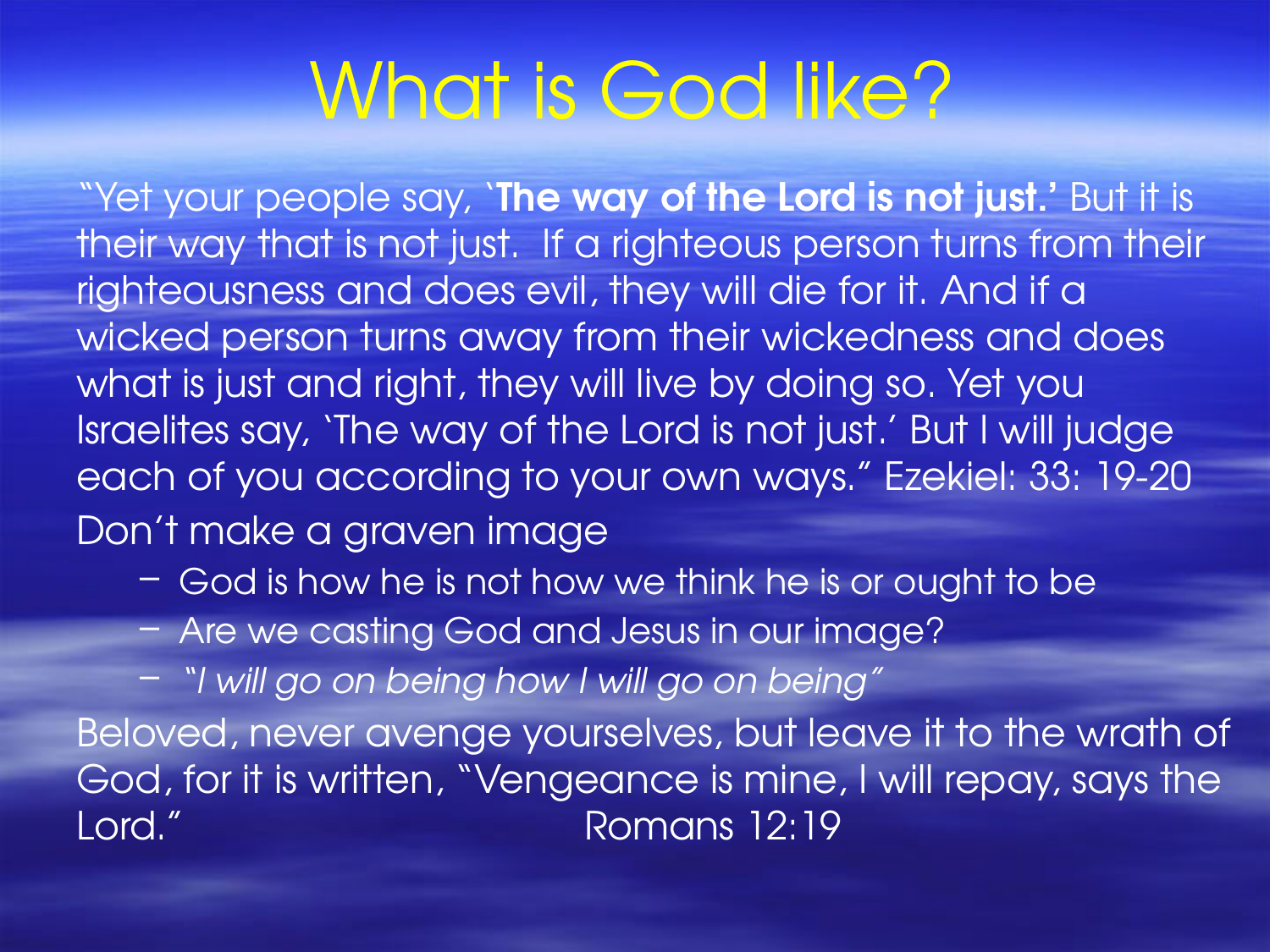

# What is God like?
“Yet your people say, ‘The way of the Lord is not just.’ But it is their way that is not just.  If a righteous person turns from their righteousness and does evil, they will die for it. And if a wicked person turns away from their wickedness and does what is just and right, they will live by doing so. Yet you Israelites say, ‘The way of the Lord is not just.’ But I will judge each of you according to your own ways.” Ezekiel: 33: 19-20
Don’t make a graven image
God is how he is not how we think he is or ought to be
Are we casting God and Jesus in our image?
“I will go on being how I will go on being”
Beloved, never avenge yourselves, but leave it to the wrath of God, for it is written, “Vengeance is mine, I will repay, says the Lord.” 				Romans 12:19